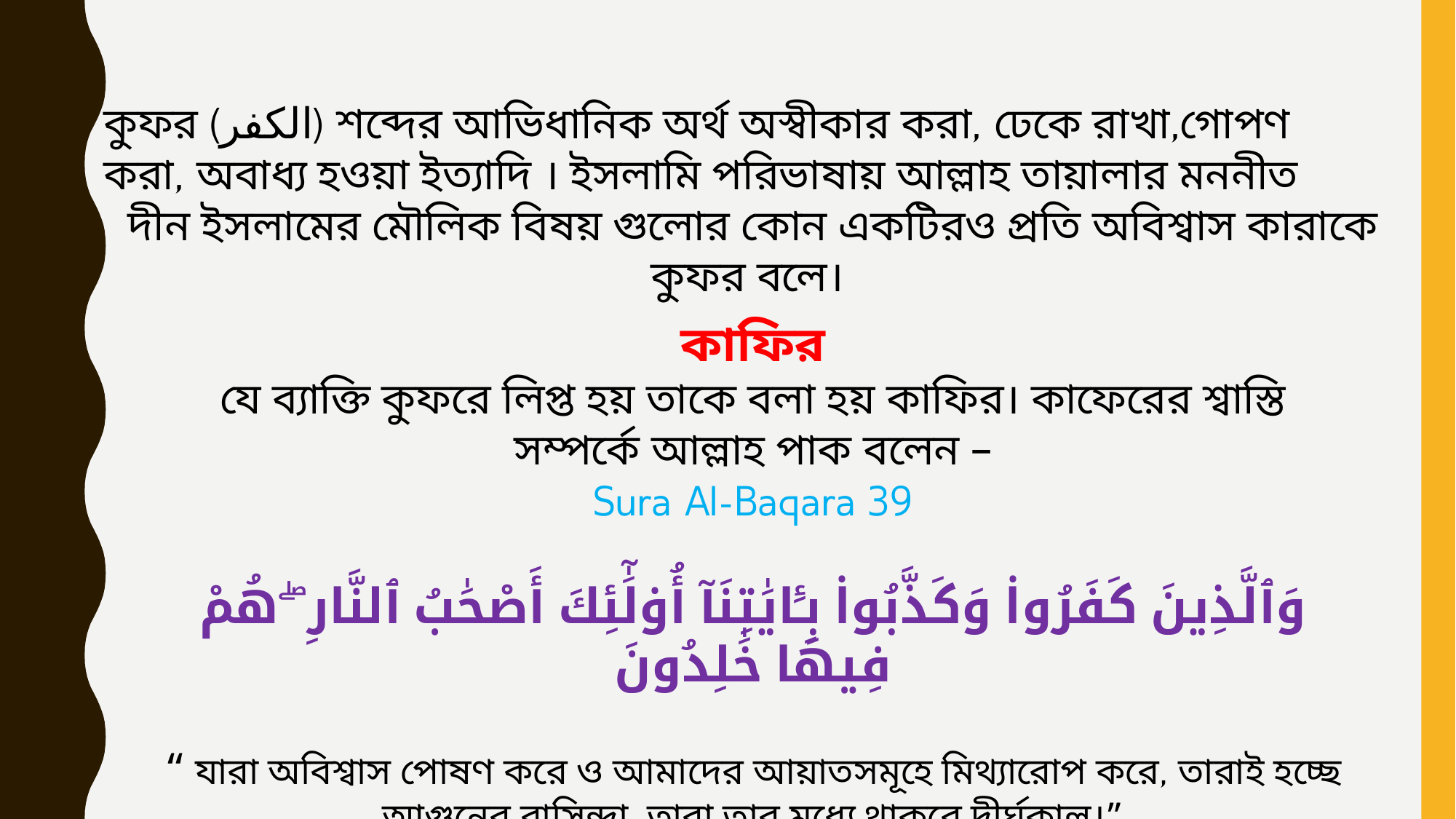

কুফর (الكفر) শব্দের আভিধানিক অর্থ অস্বীকার করা, ঢেকে রাখা,গোপণ
করা, অবাধ্য হওয়া ইত্যাদি । ইসলামি পরিভাষায় আল্লাহ তায়ালার মননীত
দীন ইসলামের মৌলিক বিষয় গুলোর কোন একটিরও প্রতি অবিশ্বাস কারাকে কুফর বলে।
কাফির
যে ব্যাক্তি কুফরে লিপ্ত হয় তাকে বলা হয় কাফির। কাফেরের শ্বাস্তি সম্পর্কে আল্লাহ পাক বলেন –
Sura Al-Baqara 39

وَٱلَّذِينَ كَفَرُوا۟ وَكَذَّبُوا۟ بِـَٔايَٰتِنَآ أُو۟لَٰٓئِكَ أَصْحَٰبُ ٱلنَّارِ ۖ هُمْ فِيهَا خَٰلِدُونَ

“ যারা অবিশ্বাস পোষণ করে ও আমাদের আয়াতসমূহে মিথ্যারোপ করে, তারাই হচ্ছে আগুনের বাসিন্দা, তারা তার মধ্যে থাকবে দীর্ঘকাল।”